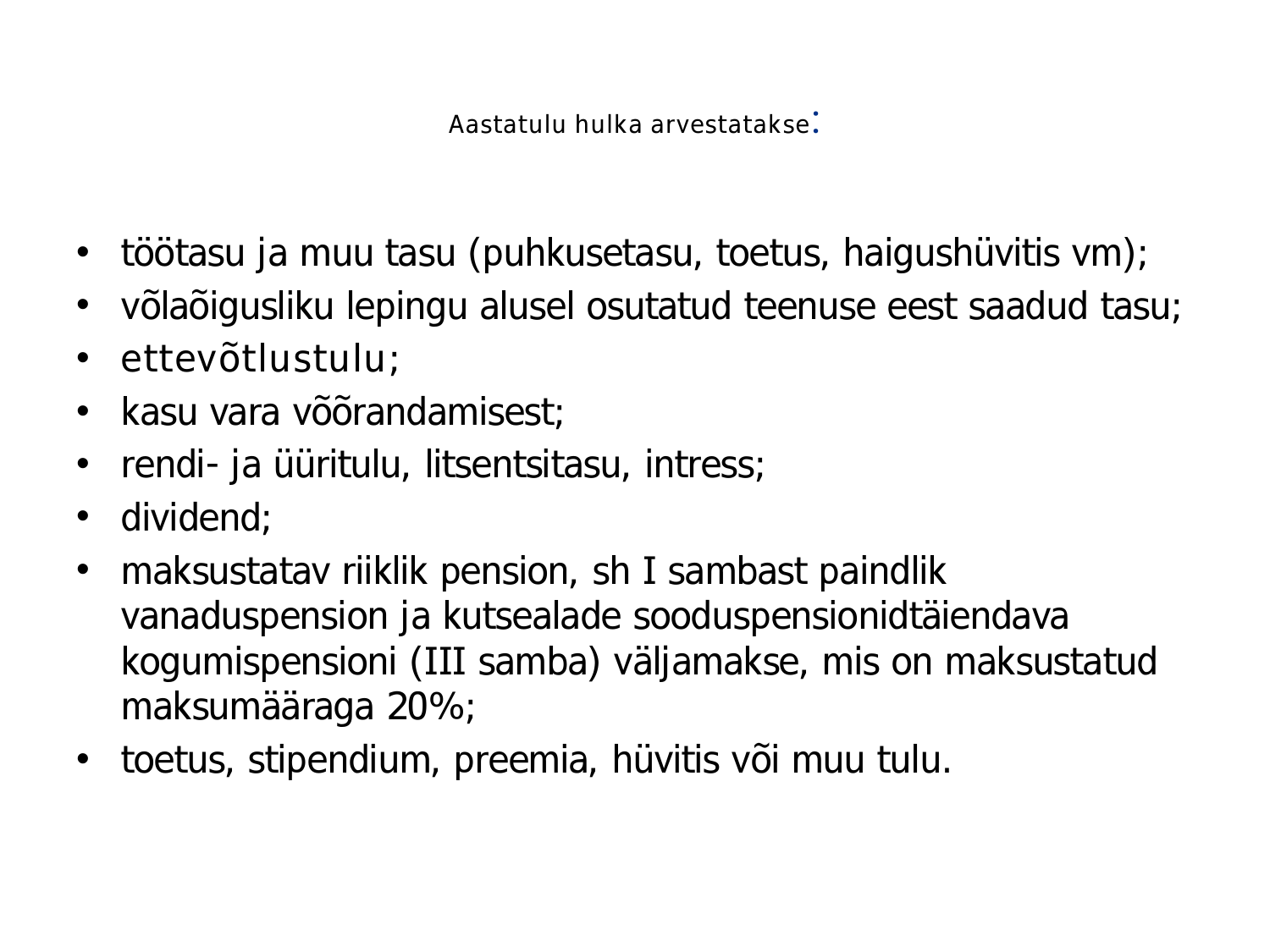

# Aastatulu hulka arvestatakse:
töötasu ja muu tasu (puhkusetasu, toetus, haigushüvitis vm);
võlaõigusliku lepingu alusel osutatud teenuse eest saadud tasu;
ettevõtlustulu;
kasu vara võõrandamisest;
rendi- ja üüritulu, litsentsitasu, intress;
dividend;
maksustatav riiklik pension, sh I sambast paindlik vanaduspension ja kutsealade sooduspensionidtäiendava kogumispensioni (III samba) väljamakse, mis on maksustatud maksumääraga 20%;
toetus, stipendium, preemia, hüvitis või muu tulu.